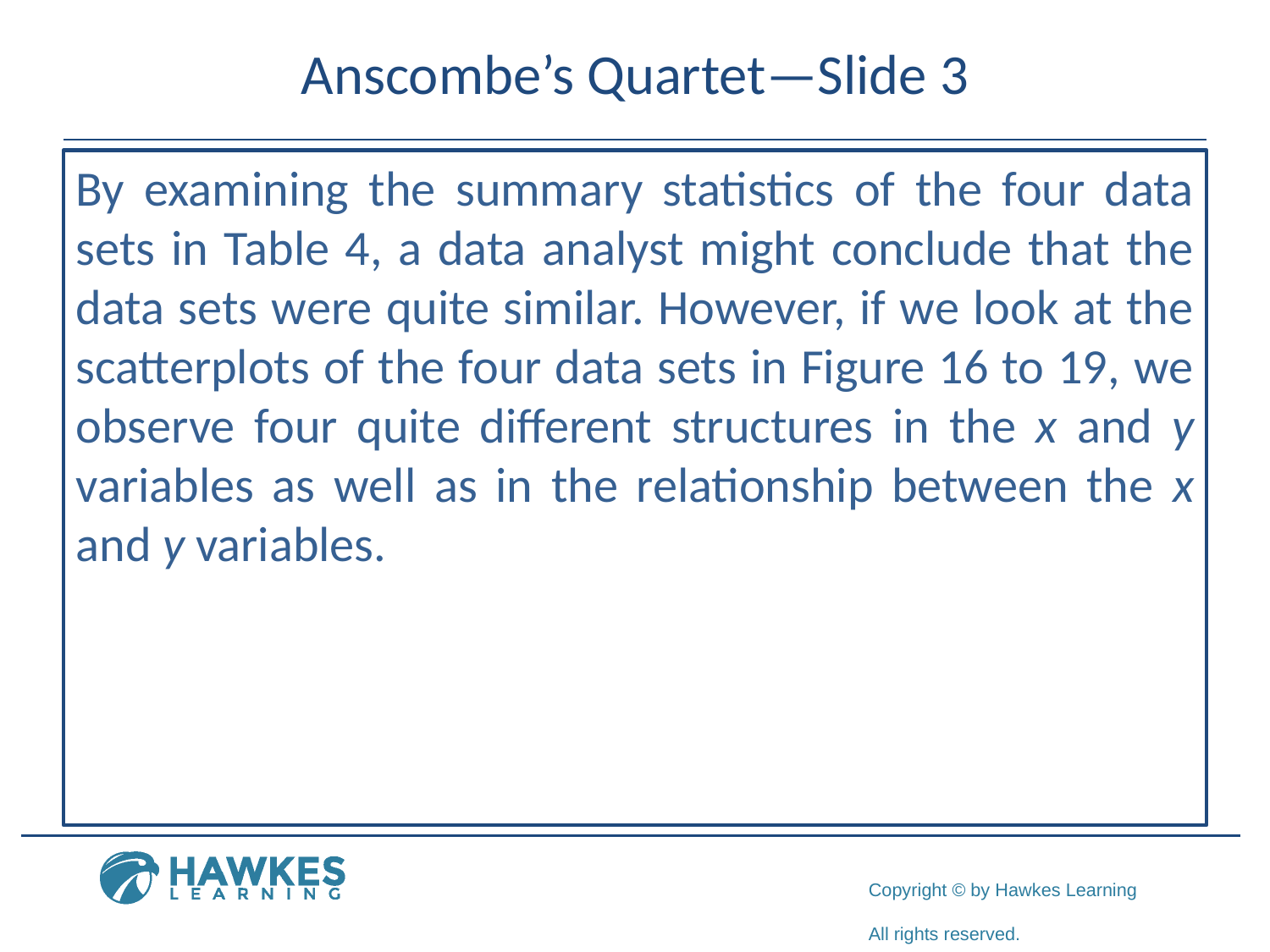

# Anscombe’s Quartet—Slide 3
By examining the summary statistics of the four data sets in Table 4, a data analyst might conclude that the data sets were quite similar. However, if we look at the scatterplots of the four data sets in Figure 16 to 19, we observe four quite different structures in the x and y variables as well as in the relationship between the x and y variables.